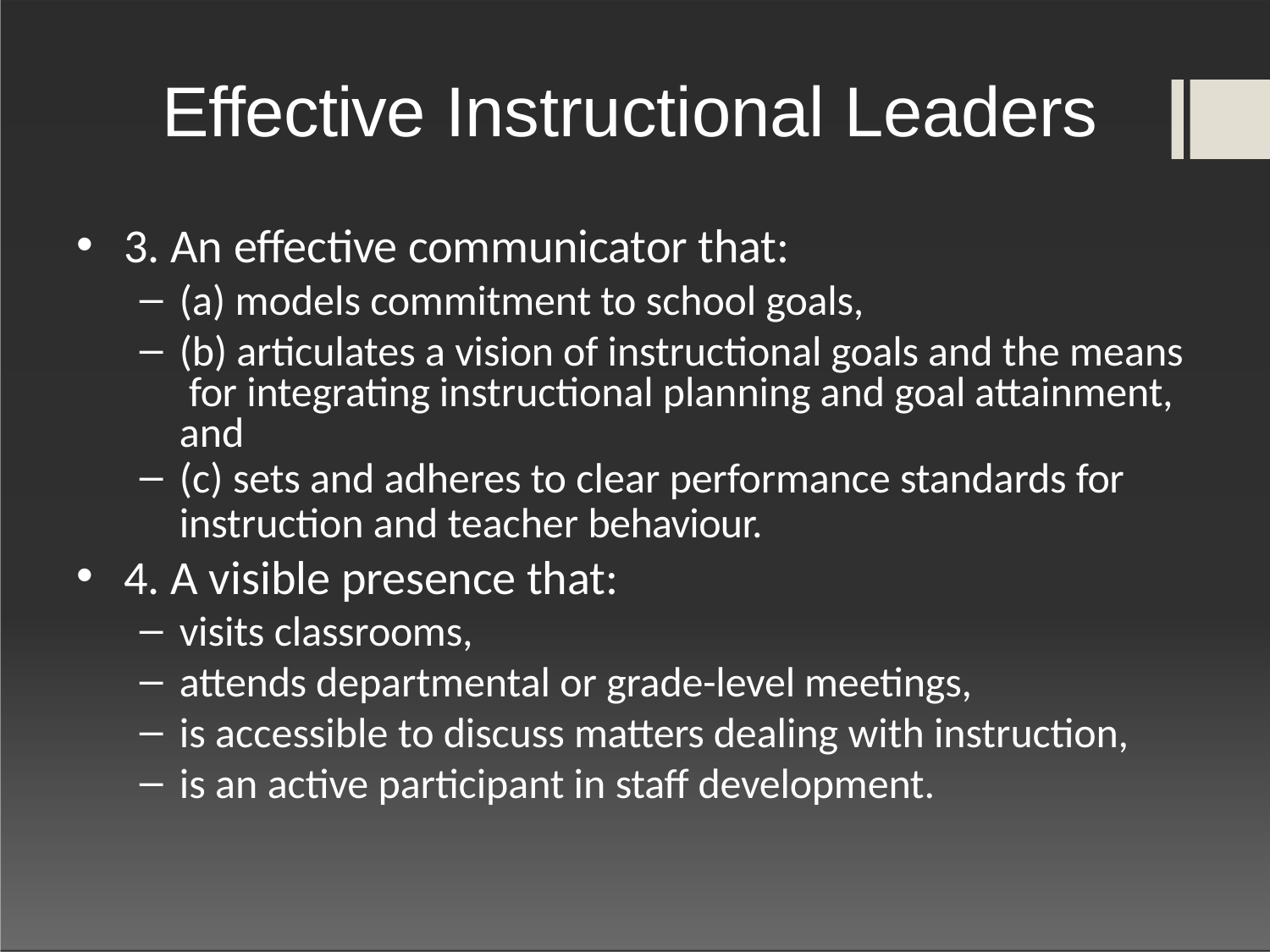

# Effective Instructional Leaders
3. An effective communicator that:
(a) models commitment to school goals,
(b) articulates a vision of instructional goals and the means  for integrating instructional planning and goal attainment,  and
(c) sets and adheres to clear performance standards for
instruction and teacher behaviour.
4. A visible presence that:
visits classrooms,
attends departmental or grade-level meetings,
is accessible to discuss matters dealing with instruction,
is an active participant in staff development.